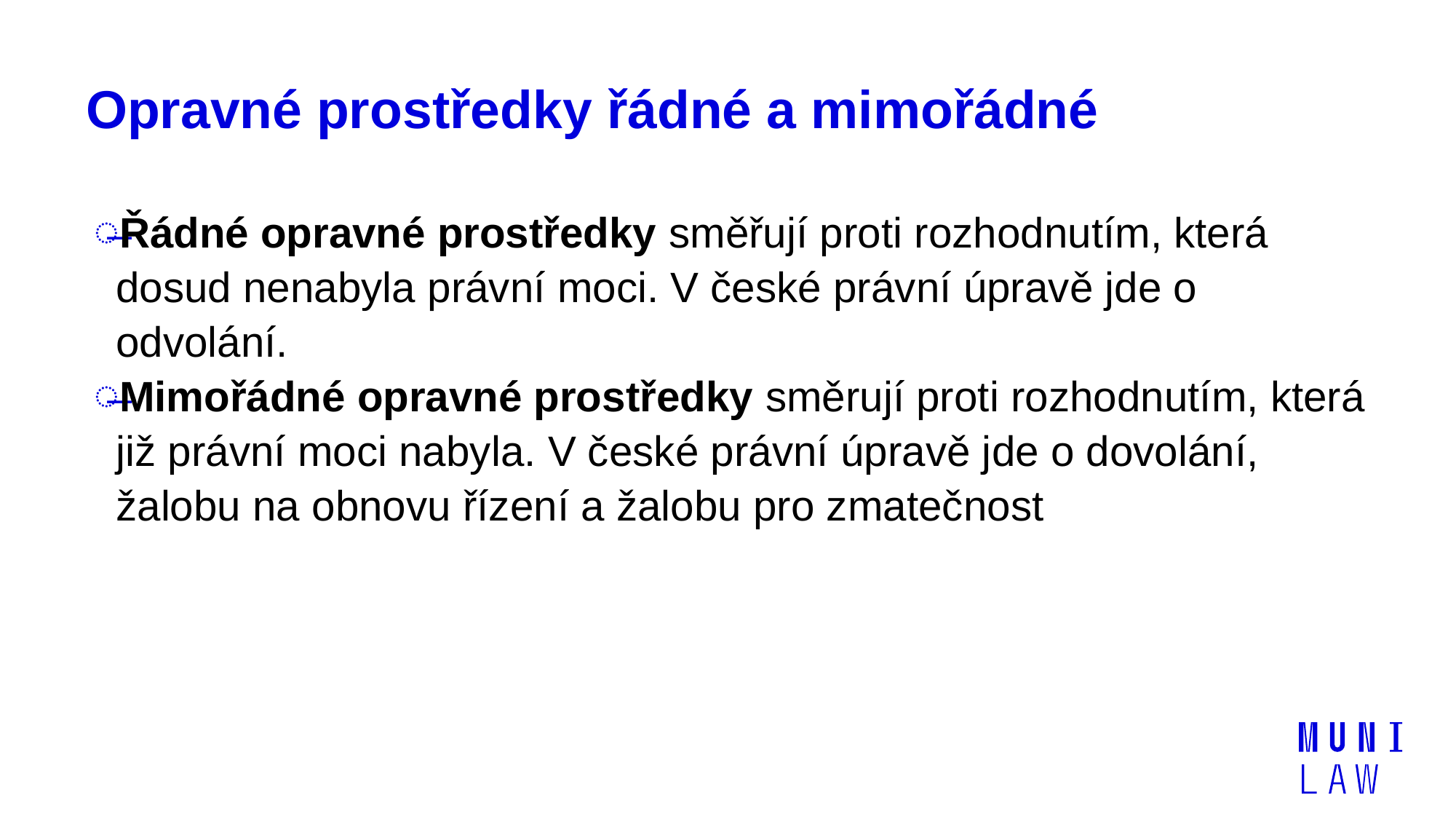

# Opravné prostředky řádné a mimořádné
Řádné opravné prostředky směřují proti rozhodnutím, která dosud nenabyla právní moci. V české právní úpravě jde o odvolání.
Mimořádné opravné prostředky směrují proti rozhodnutím, která již právní moci nabyla. V české právní úpravě jde o dovolání, žalobu na obnovu řízení a žalobu pro zmatečnost